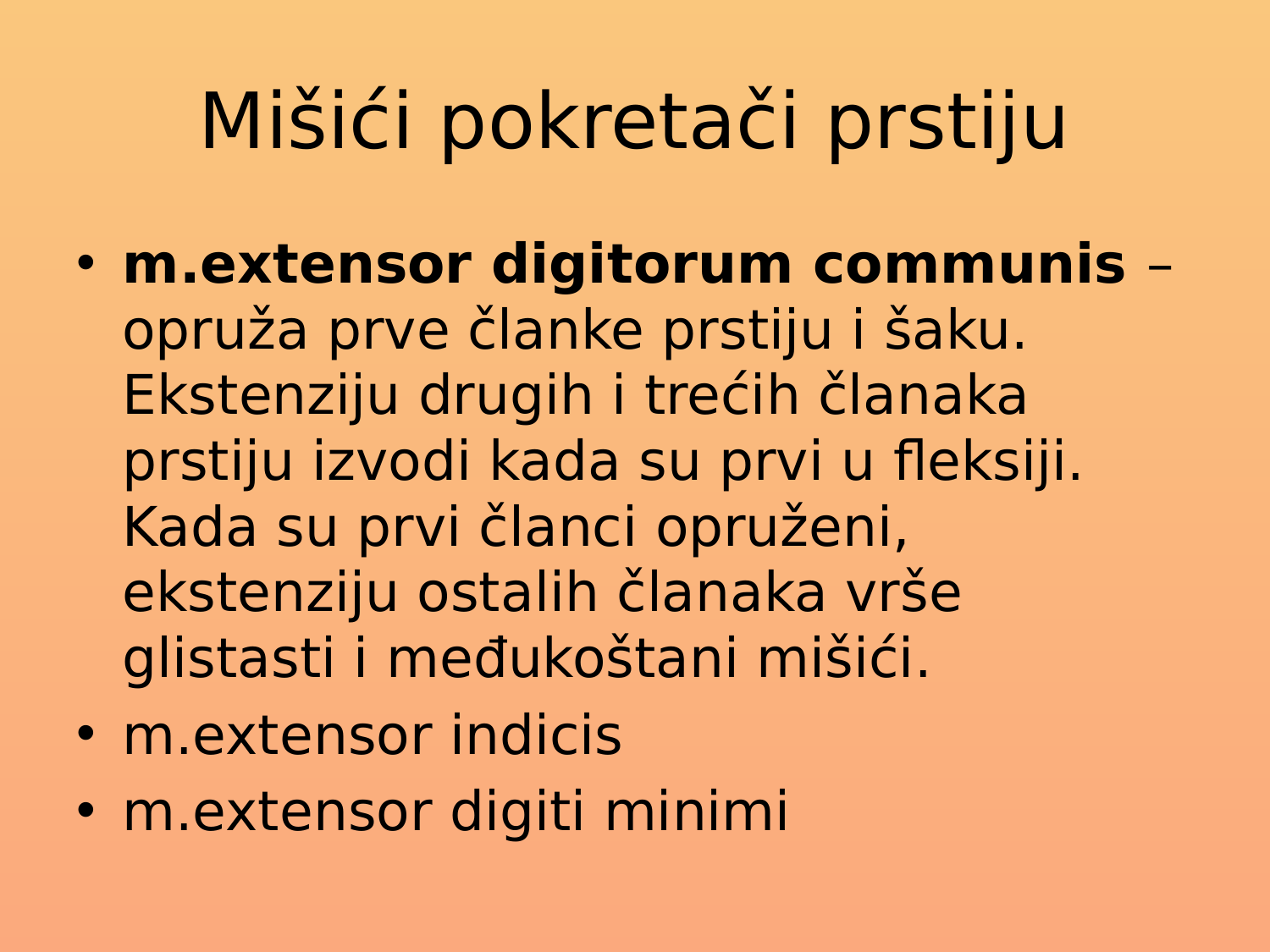

# Mišići pokretači prstiju
m.extensor digitorum communis – opruža prve članke prstiju i šaku. Ekstenziju drugih i trećih članaka prstiju izvodi kada su prvi u fleksiji. Kada su prvi članci opruženi, ekstenziju ostalih članaka vrše glistasti i međukoštani mišići.
m.extensor indicis
m.extensor digiti minimi